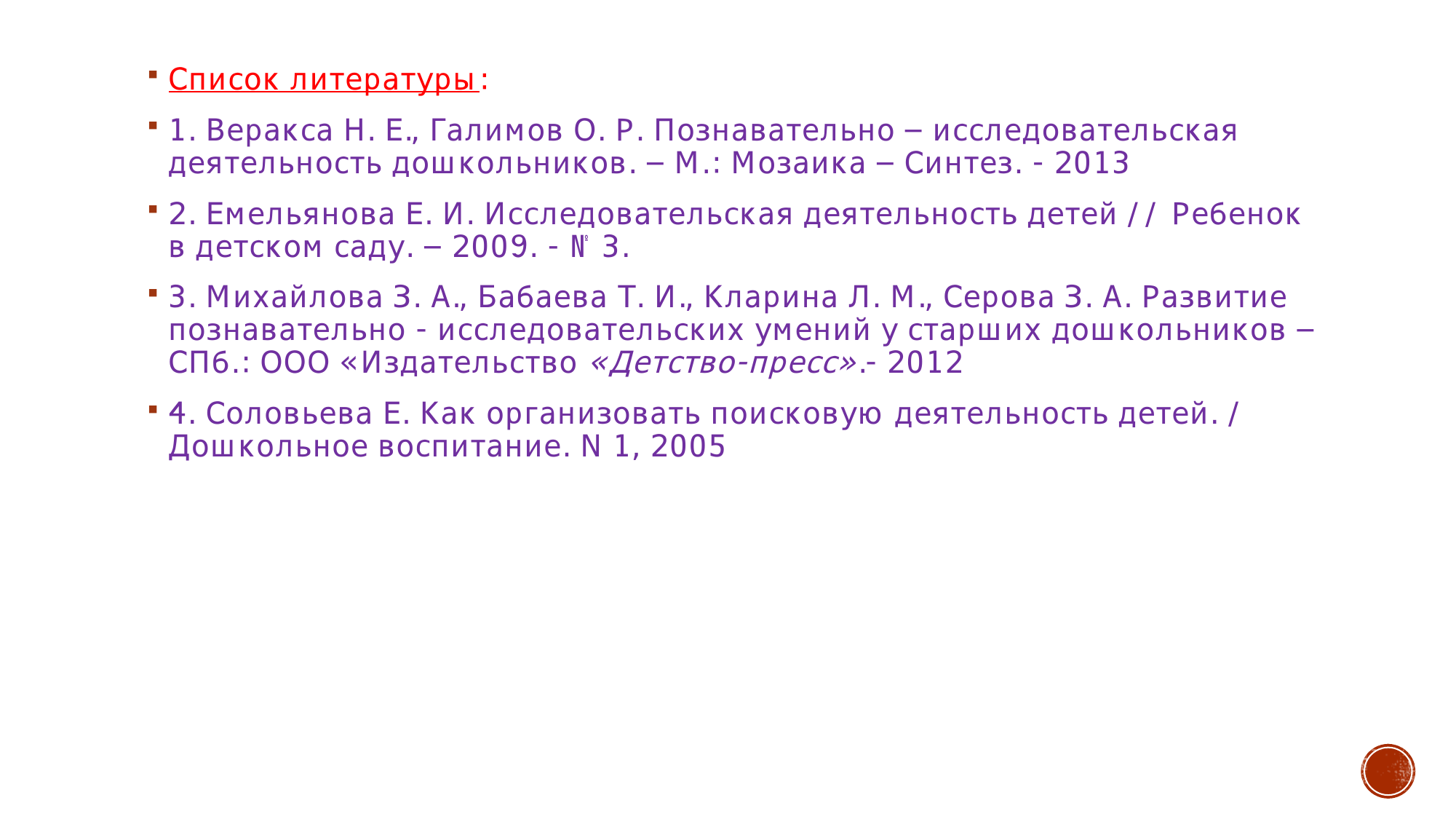

Список литературы:
1. Веракса Н. Е., Галимов О. Р. Познавательно – исследовательская деятельность дошкольников. – М.: Мозаика – Синтез. - 2013
2. Емельянова Е. И. Исследовательская деятельность детей // Ребенок в детском саду. – 2009. - № 3.
3. Михайлова З. А., Бабаева Т. И., Кларина Л. М., Серова З. А. Развитие познавательно - исследовательских умений у старших дошкольников – СПб.: ООО «Издательство «Детство-пресс».- 2012
4. Соловьева Е. Как организовать поисковую деятельность детей. / Дошкольное воспитание. N 1, 2005